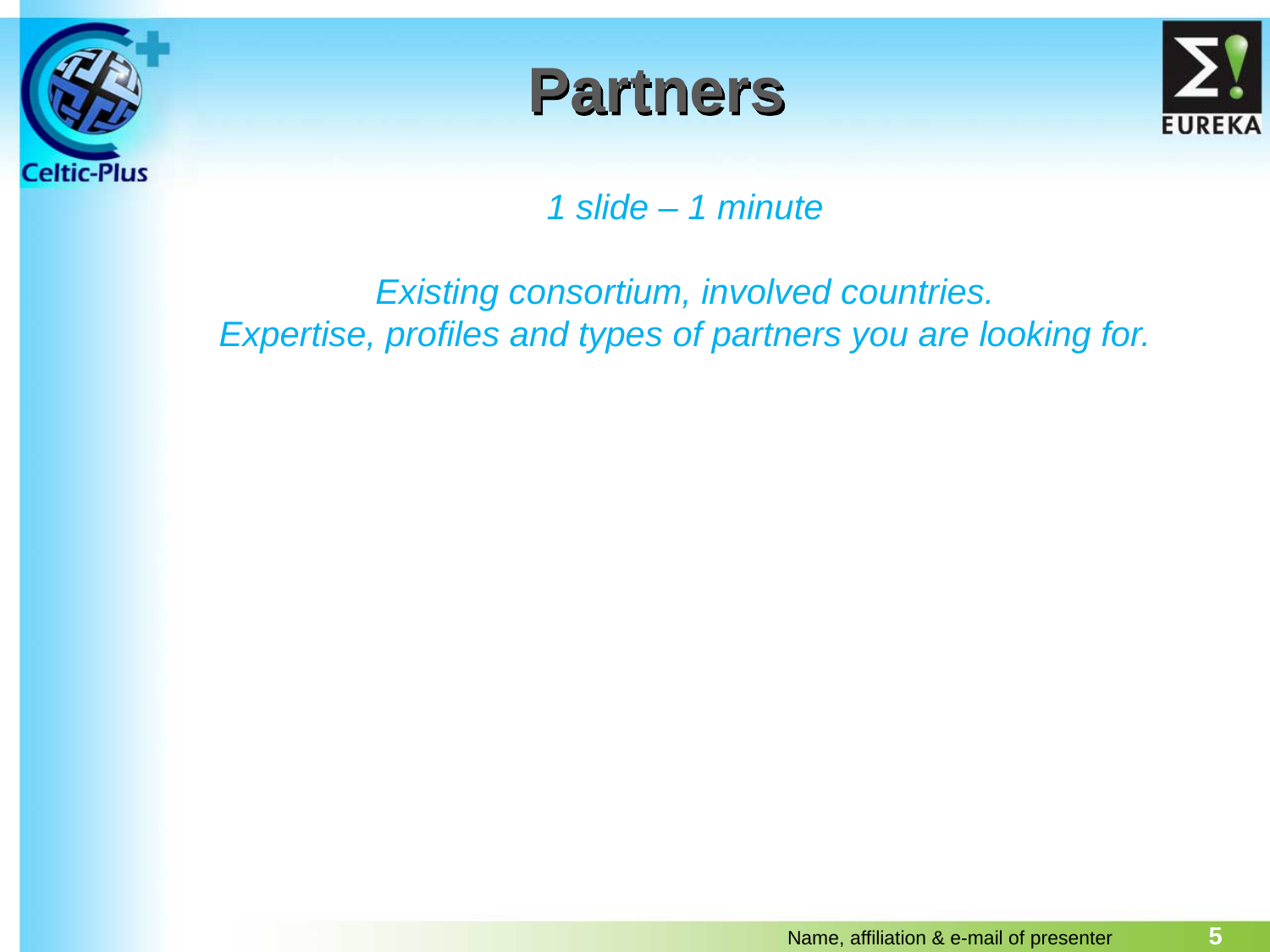

# Partners
1 slide – 1 minute

Existing consortium, involved countries.
Expertise, profiles and types of partners you are looking for.
5
Name, affiliation & e-mail of presenter